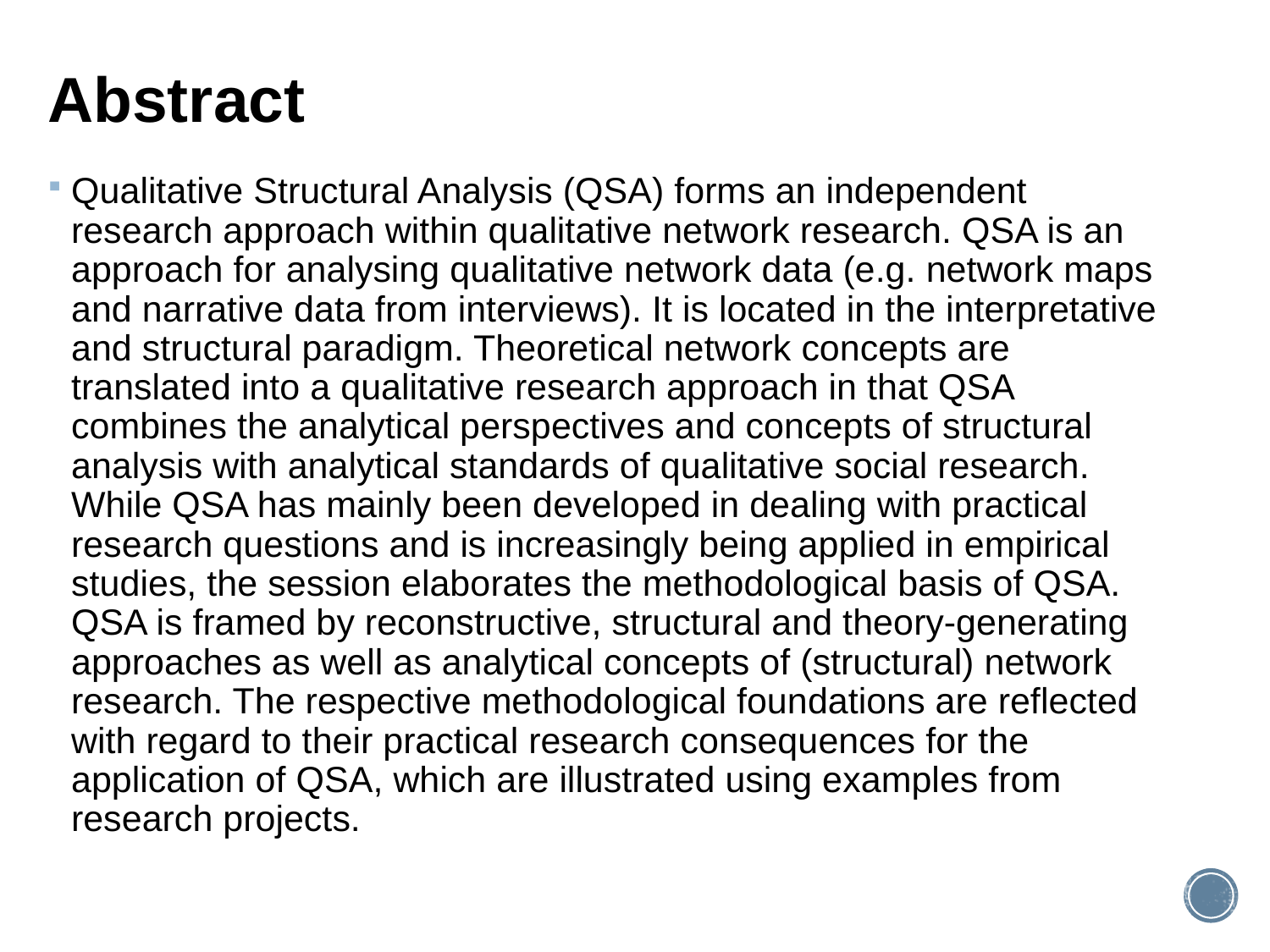

# Abstract
Qualitative Structural Analysis (QSA) forms an independent research approach within qualitative network research. QSA is an approach for analysing qualitative network data (e.g. network maps and narrative data from interviews). It is located in the interpretative and structural paradigm. Theoretical network concepts are translated into a qualitative research approach in that QSA combines the analytical perspectives and concepts of structural analysis with analytical standards of qualitative social research. While QSA has mainly been developed in dealing with practical research questions and is increasingly being applied in empirical studies, the session elaborates the methodological basis of QSA. QSA is framed by reconstructive, structural and theory-generating approaches as well as analytical concepts of (structural) network research. The respective methodological foundations are reflected with regard to their practical research consequences for the application of QSA, which are illustrated using examples from research projects.